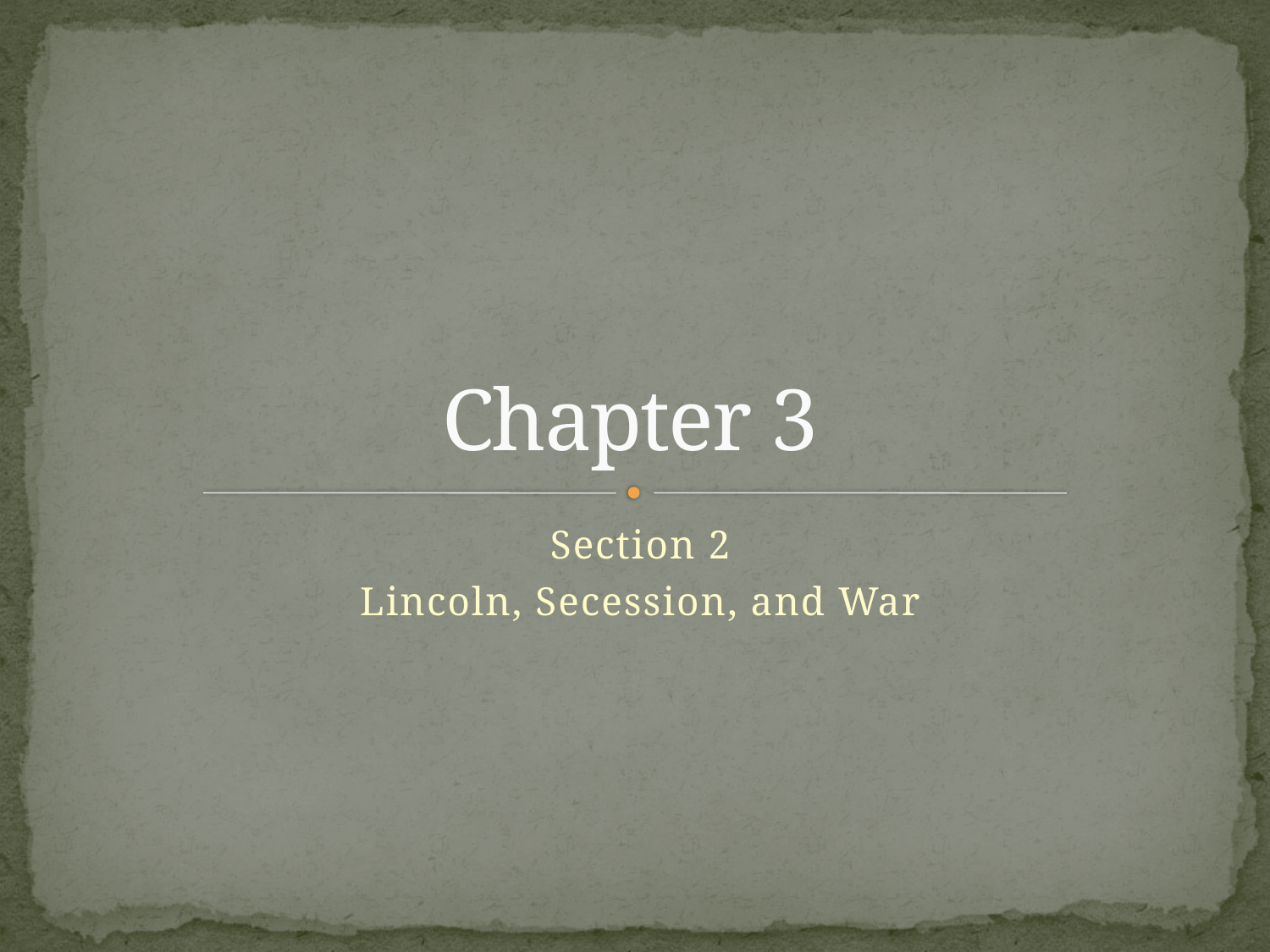

# Chapter 3
Section 2
Lincoln, Secession, and War